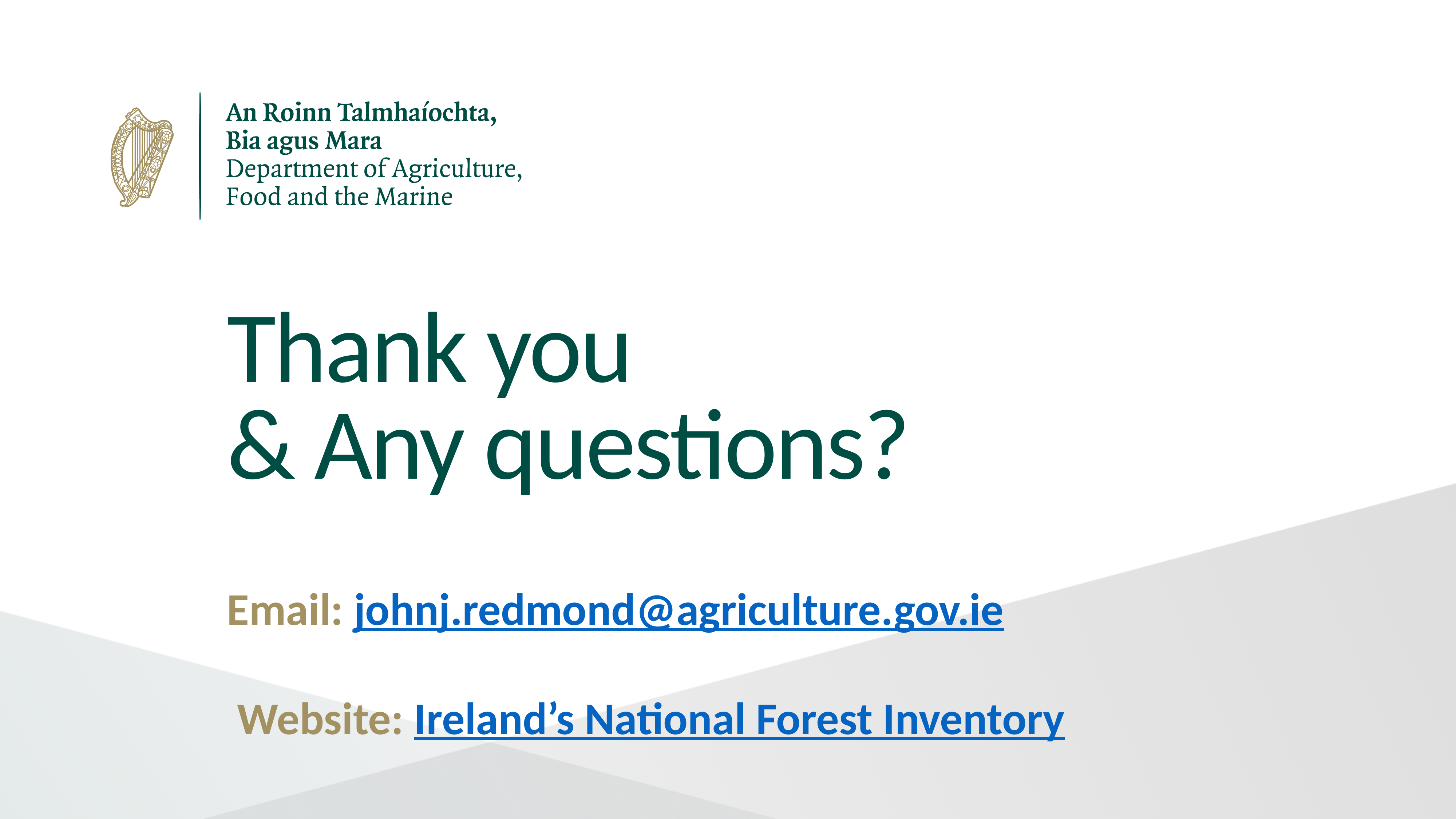

# Thank you & Any questions?
Email: johnj.redmond@agriculture.gov.ie

 Website: Ireland’s National Forest Inventory